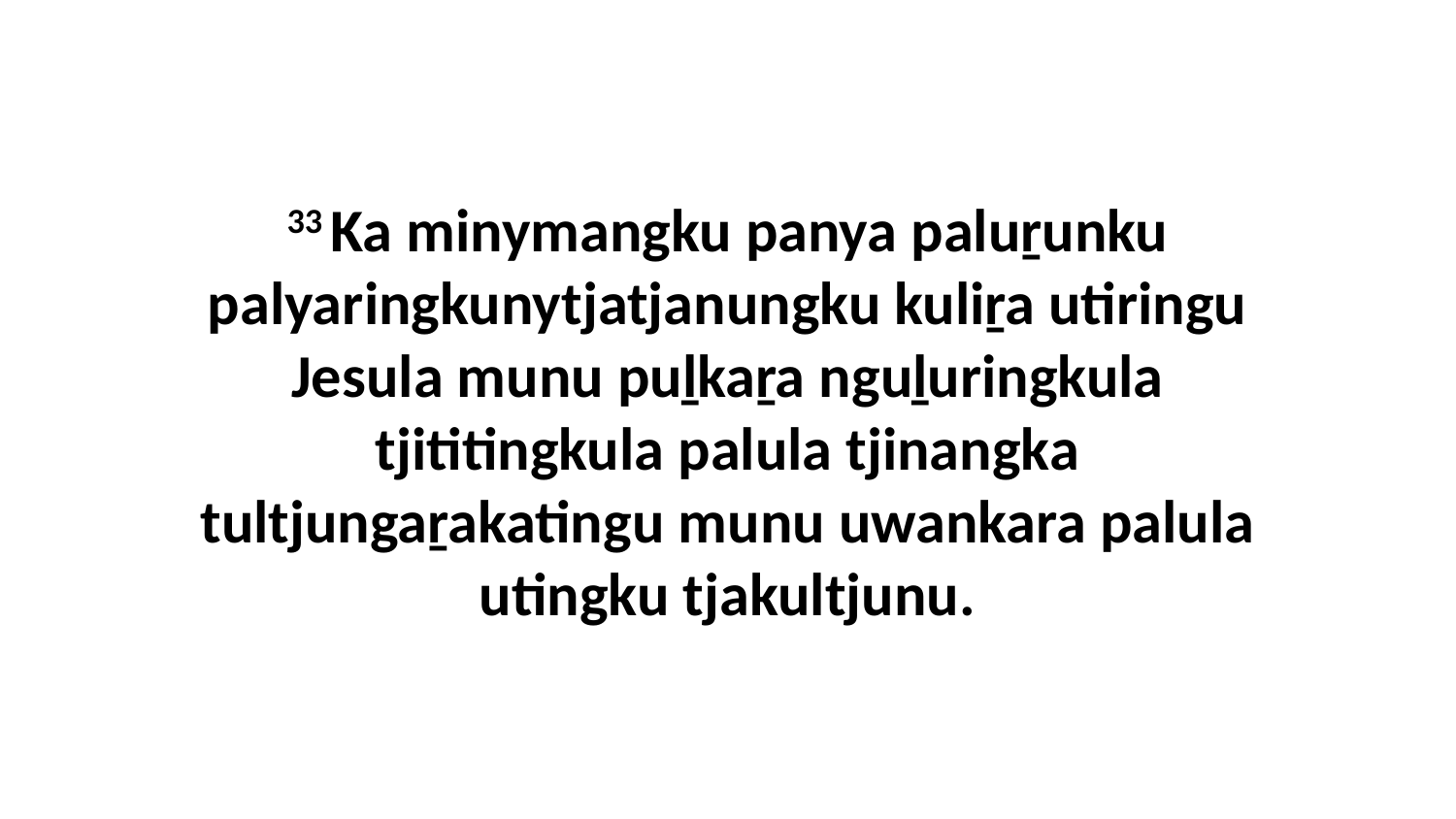

33 Ka minymangku panya paluṟunku palyaringkunytjatjanungku kuliṟa utiringu Jesula munu puḻkaṟa nguḻuringkula tjititingkula palula tjinangka tultjungaṟakatingu munu uwankara palula utingku tjakultjunu.